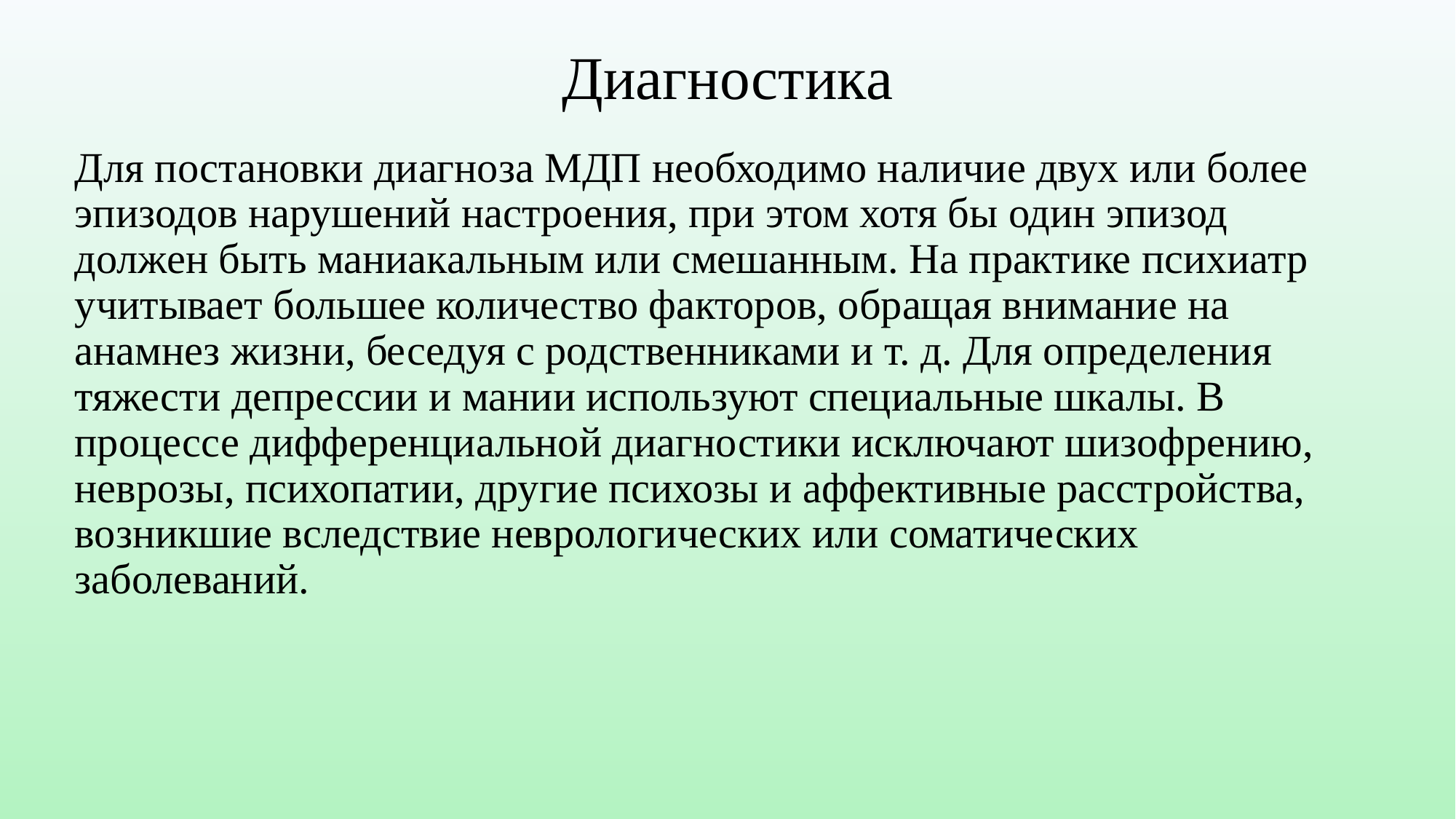

# Диагностика
Для постановки диагноза МДП необходимо наличие двух или более эпизодов нарушений настроения, при этом хотя бы один эпизод должен быть маниакальным или смешанным. На практике психиатр учитывает большее количество факторов, обращая внимание на анамнез жизни, беседуя с родственниками и т. д. Для определения тяжести депрессии и мании используют специальные шкалы. В процессе дифференциальной диагностики исключают шизофрению, неврозы, психопатии, другие психозы и аффективные расстройства, возникшие вследствие неврологических или соматических заболеваний.